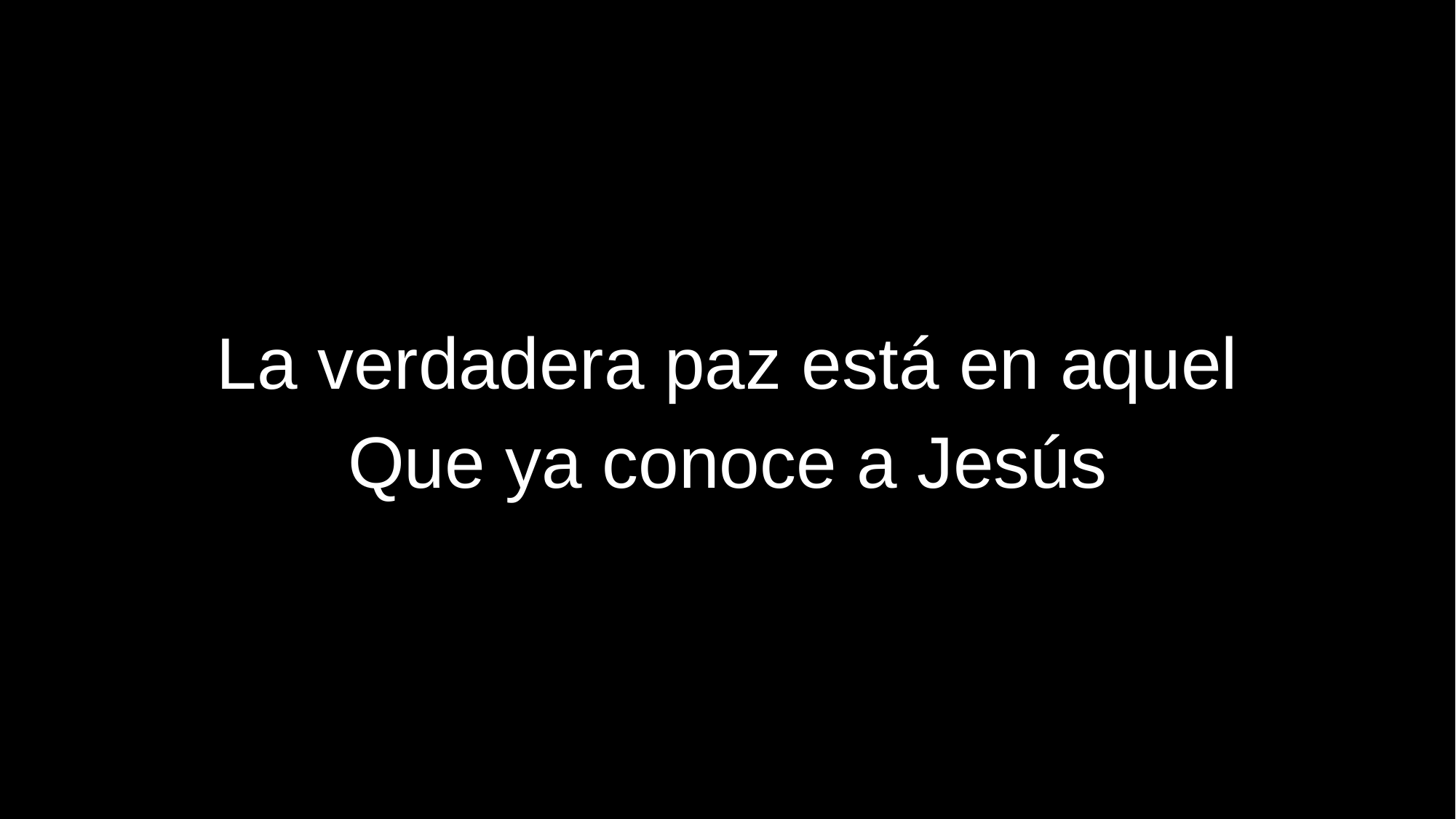

La verdadera paz está en aquel
Que ya conoce a Jesús